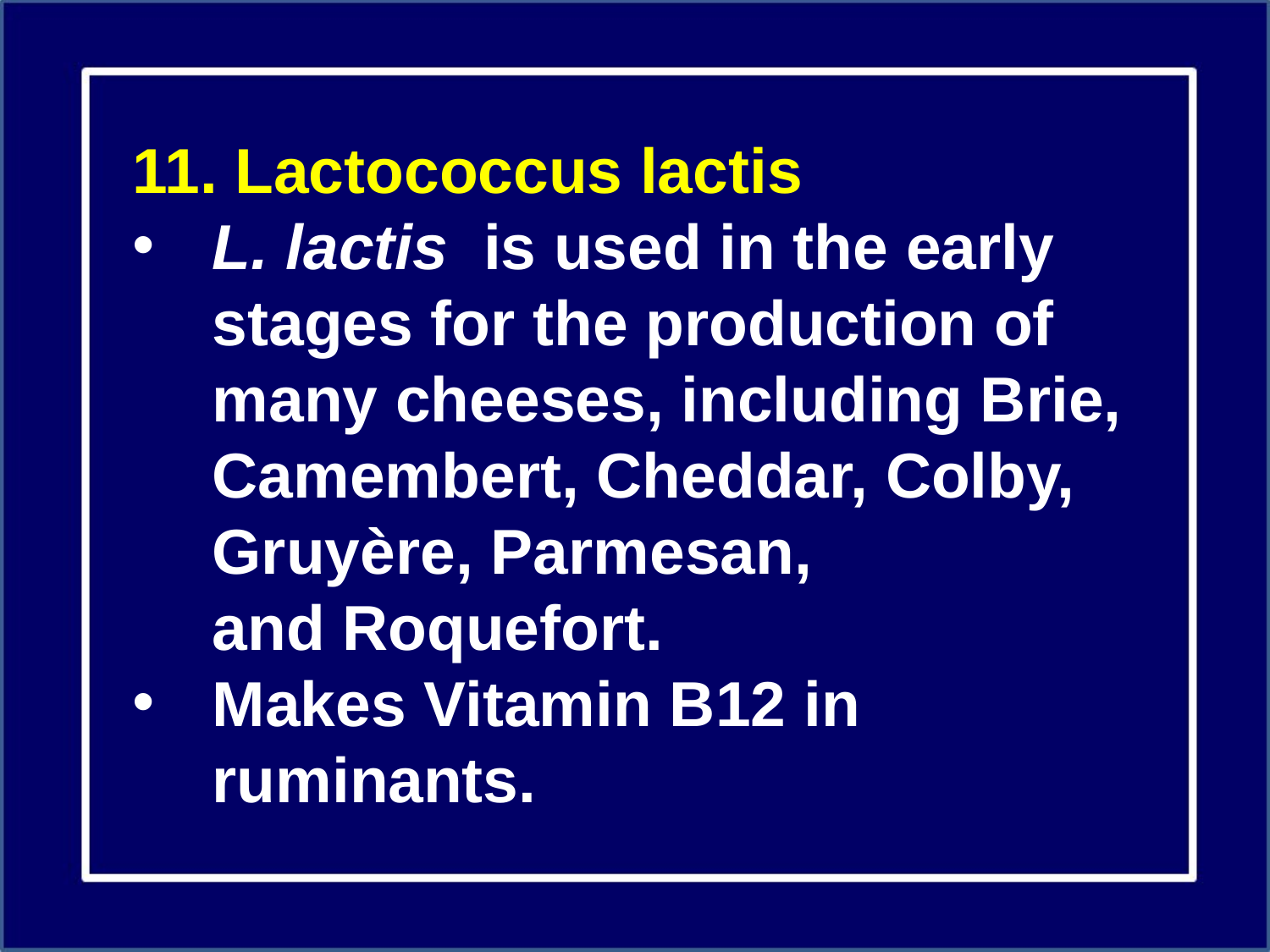

11. Lactococcus lactis
L. lactis  is used in the early stages for the production of many cheeses, including Brie, Camembert, Cheddar, Colby, Gruyère, Parmesan, and Roquefort.
Makes Vitamin B12 in ruminants.